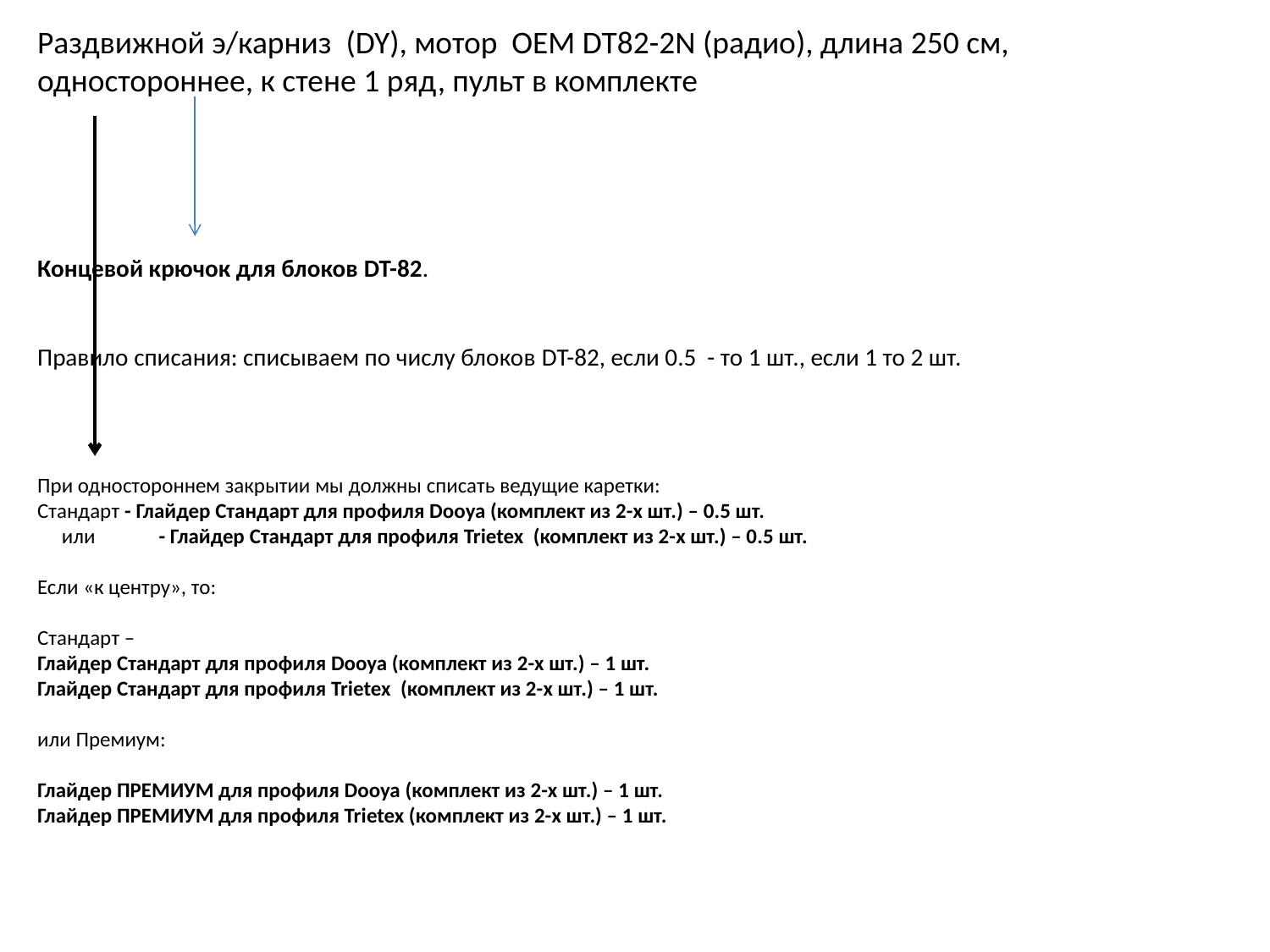

Раздвижной э/карниз  (DY), мотор  OEM DT82-2N (радио), длина 250 см, одностороннее, к стене 1 ряд, пульт в комплекте
Концевой крючок для блоков DT-82.

Правило списания: списываем по числу блоков DT-82, если 0.5  - то 1 шт., если 1 то 2 шт.
При одностороннем закрытии мы должны списать ведущие каретки:
Стандарт - Глайдер Стандарт для профиля Dooya (комплект из 2-х шт.) – 0.5 шт.
     или             - Глайдер Стандарт для профиля Trietex  (комплект из 2-х шт.) – 0.5 шт.

Если «к центру», то:

Стандарт –
Глайдер Стандарт для профиля Dooya (комплект из 2-х шт.) – 1 шт.
Глайдер Стандарт для профиля Trietex  (комплект из 2-х шт.) – 1 шт.

или Премиум:

Глайдер ПРЕМИУМ для профиля Dooya (комплект из 2-х шт.) – 1 шт.
Глайдер ПРЕМИУМ для профиля Trietex (комплект из 2-х шт.) – 1 шт.